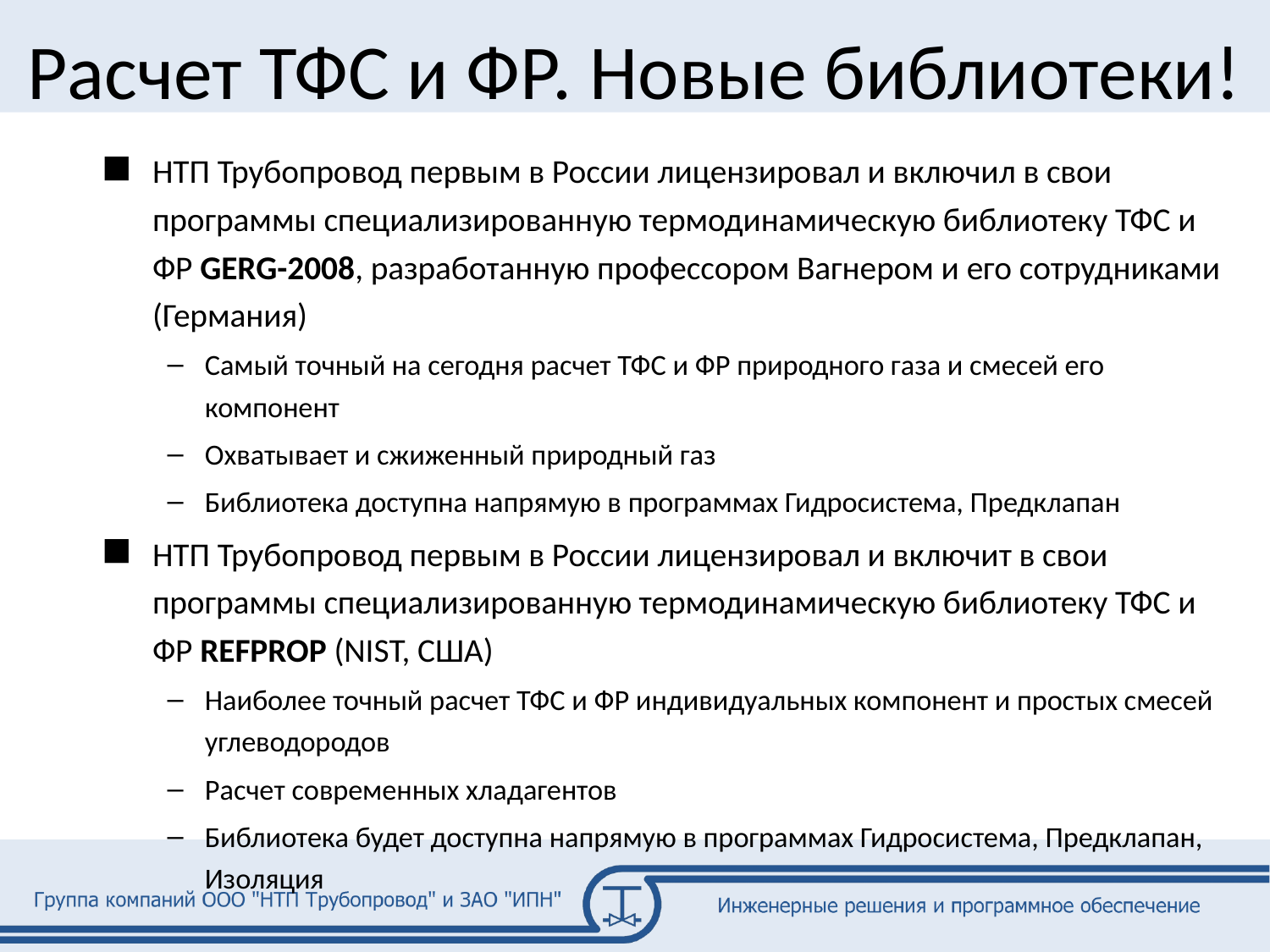

# Расчет ТФС и ФР. Новые библиотеки!
НТП Трубопровод первым в России лицензировал и включил в свои программы специализированную термодинамическую библиотеку ТФС и ФР GERG-2008, разработанную профессором Вагнером и его сотрудниками (Германия)
Самый точный на сегодня расчет ТФС и ФР природного газа и смесей его компонент
Охватывает и сжиженный природный газ
Библиотека доступна напрямую в программах Гидросистема, Предклапан
НТП Трубопровод первым в России лицензировал и включит в свои программы специализированную термодинамическую библиотеку ТФС и ФР REFPROP (NIST, США)
Наиболее точный расчет ТФС и ФР индивидуальных компонент и простых смесей углеводородов
Расчет современных хладагентов
Библиотека будет доступна напрямую в программах Гидросистема, Предклапан, Изоляция